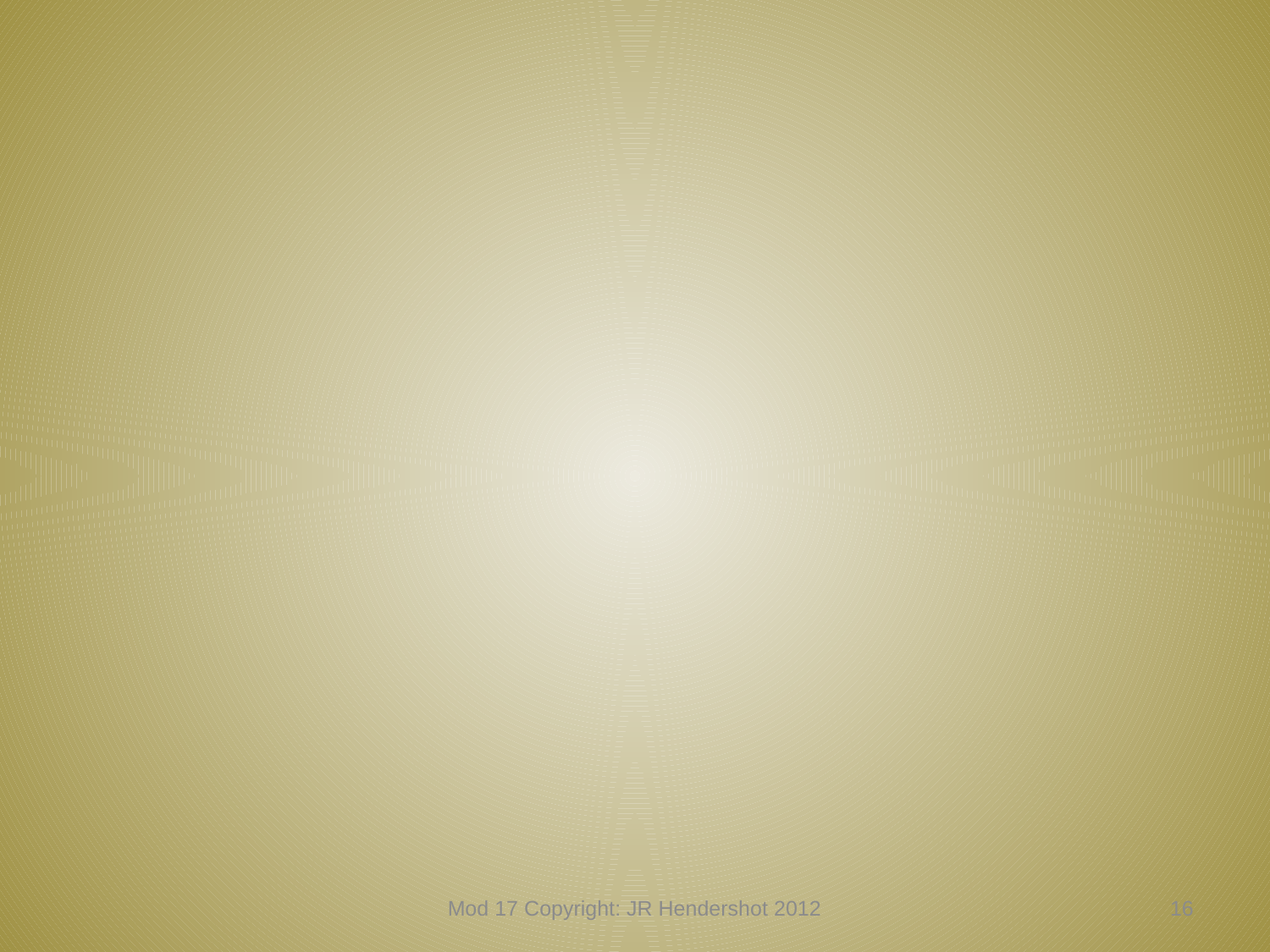

Mod 17 Copyright: JR Hendershot 2012
16